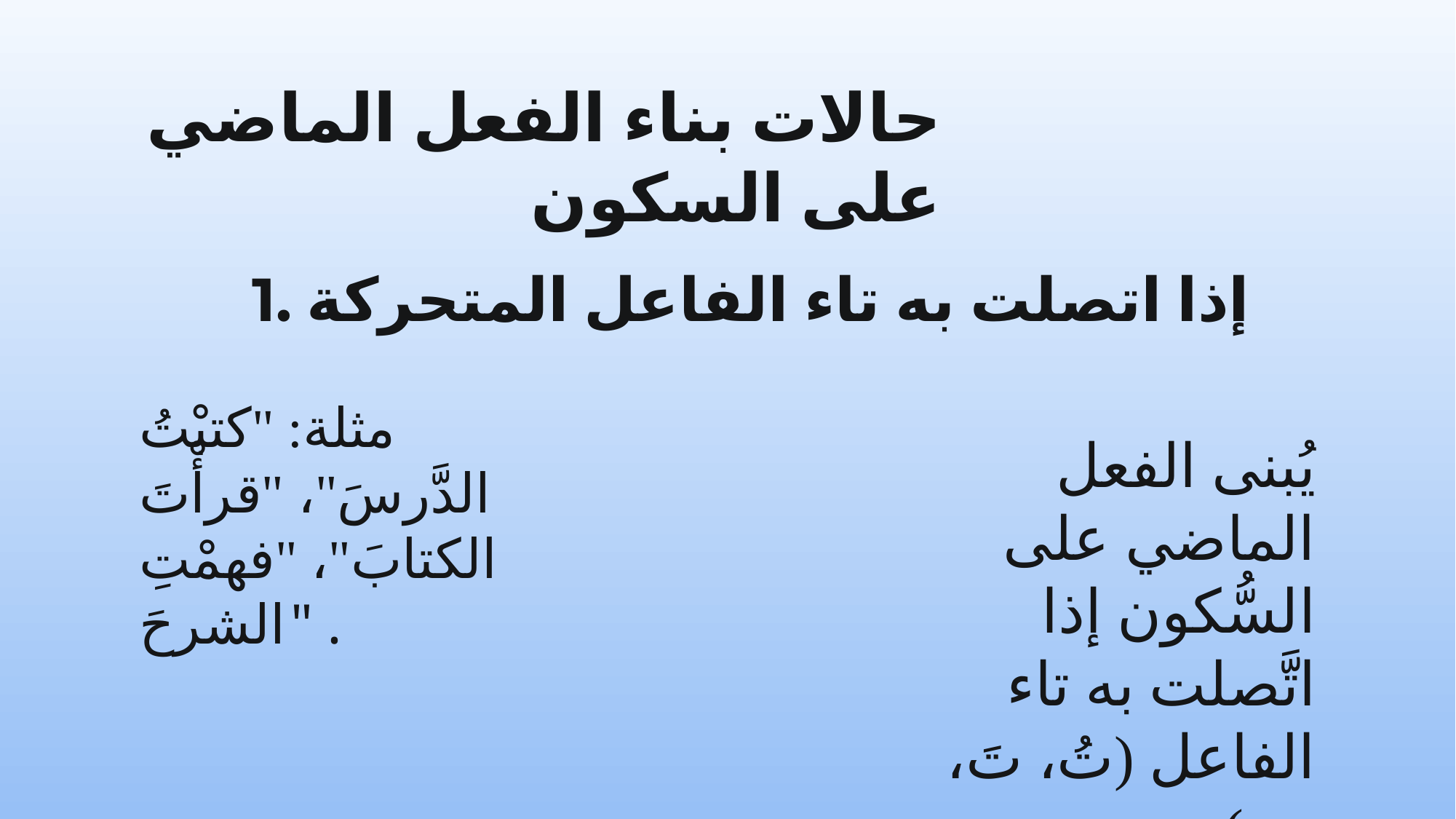

حالات بناء الفعل الماضي على السكون
1. إذا اتصلت به تاء الفاعل المتحركة

يُبنى الفعل الماضي على السُّكون إذا اتَّصلت به تاء الفاعل (تُ، تَ، تِ).
مثلة: "كتبْتُ الدَّرسَ"، "قرأْتَ الكتابَ"، "فهمْتِ الشرحَ".